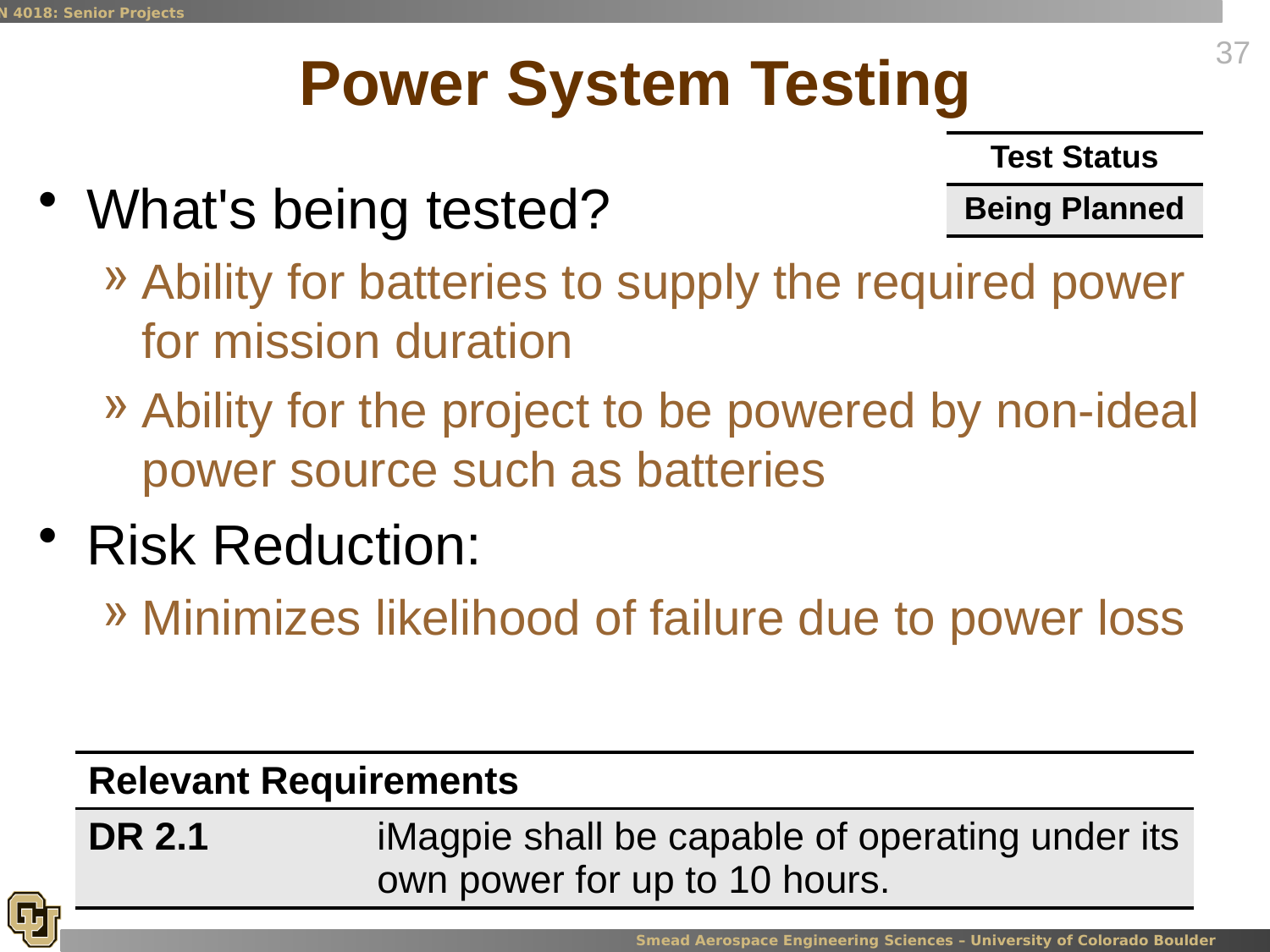

# Power System Testing
| Test Status |
| --- |
| Being Planned |
What's being tested?
Ability for batteries to supply the required power for mission duration
Ability for the project to be powered by non-ideal power source such as batteries
Risk Reduction:
Minimizes likelihood of failure due to power loss

| Relevant Requirements |  |
| --- | --- |
| DR 2.1 | iMagpie shall be capable of operating under its own power for up to 10 hours. |